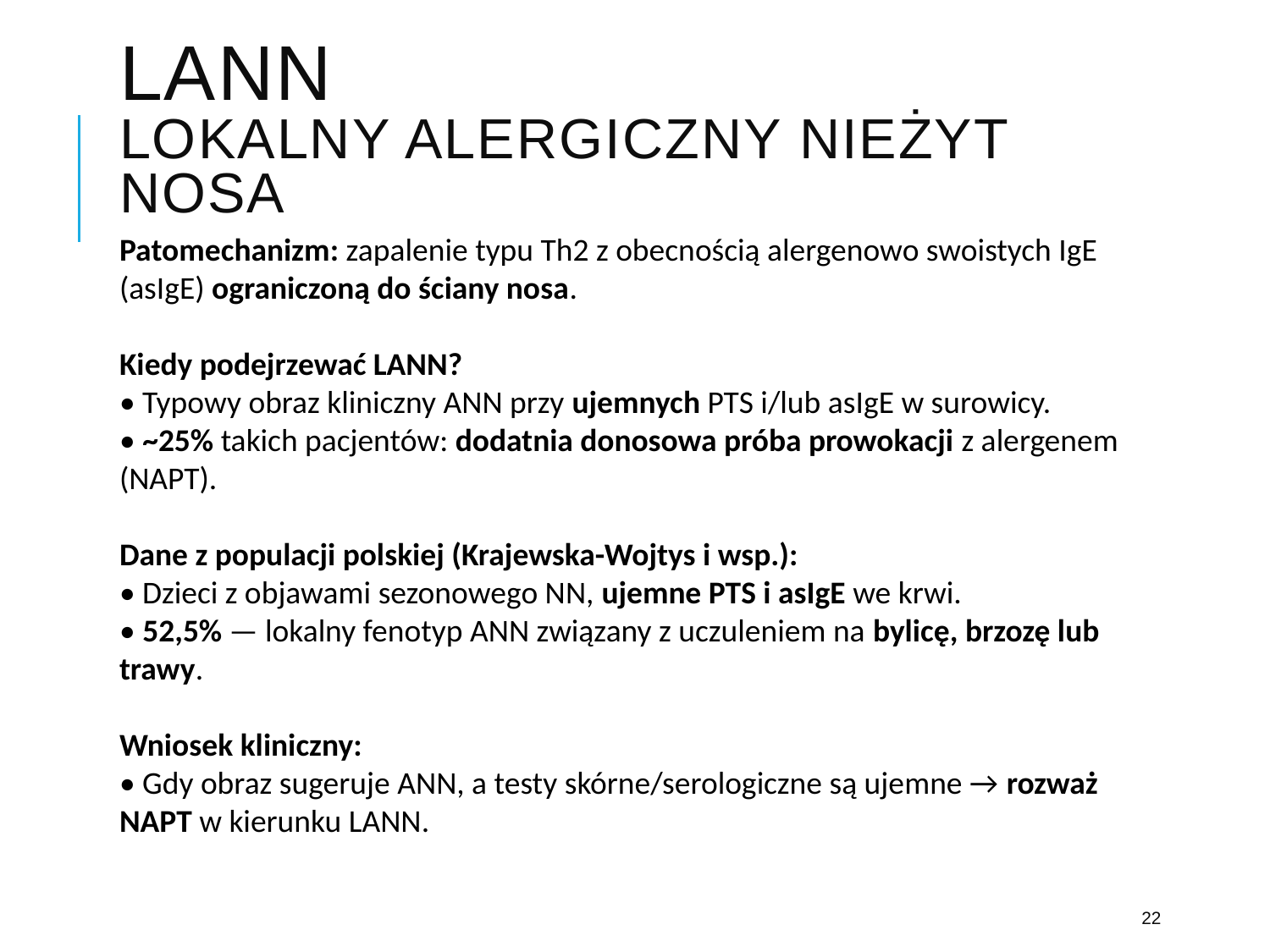

# LANN Lokalny alergiczny nieżyt nosa
Patomechanizm: zapalenie typu Th2 z obecnością alergenowo swoistych IgE (asIgE) ograniczoną do ściany nosa.

Kiedy podejrzewać LANN?
• Typowy obraz kliniczny ANN przy ujemnych PTS i/lub asIgE w surowicy.
• ~25% takich pacjentów: dodatnia donosowa próba prowokacji z alergenem (NAPT).

Dane z populacji polskiej (Krajewska-Wojtys i wsp.):
• Dzieci z objawami sezonowego NN, ujemne PTS i asIgE we krwi.
• 52,5% — lokalny fenotyp ANN związany z uczuleniem na bylicę, brzozę lub trawy.

Wniosek kliniczny:
• Gdy obraz sugeruje ANN, a testy skórne/serologiczne są ujemne → rozważ NAPT w kierunku LANN.
22